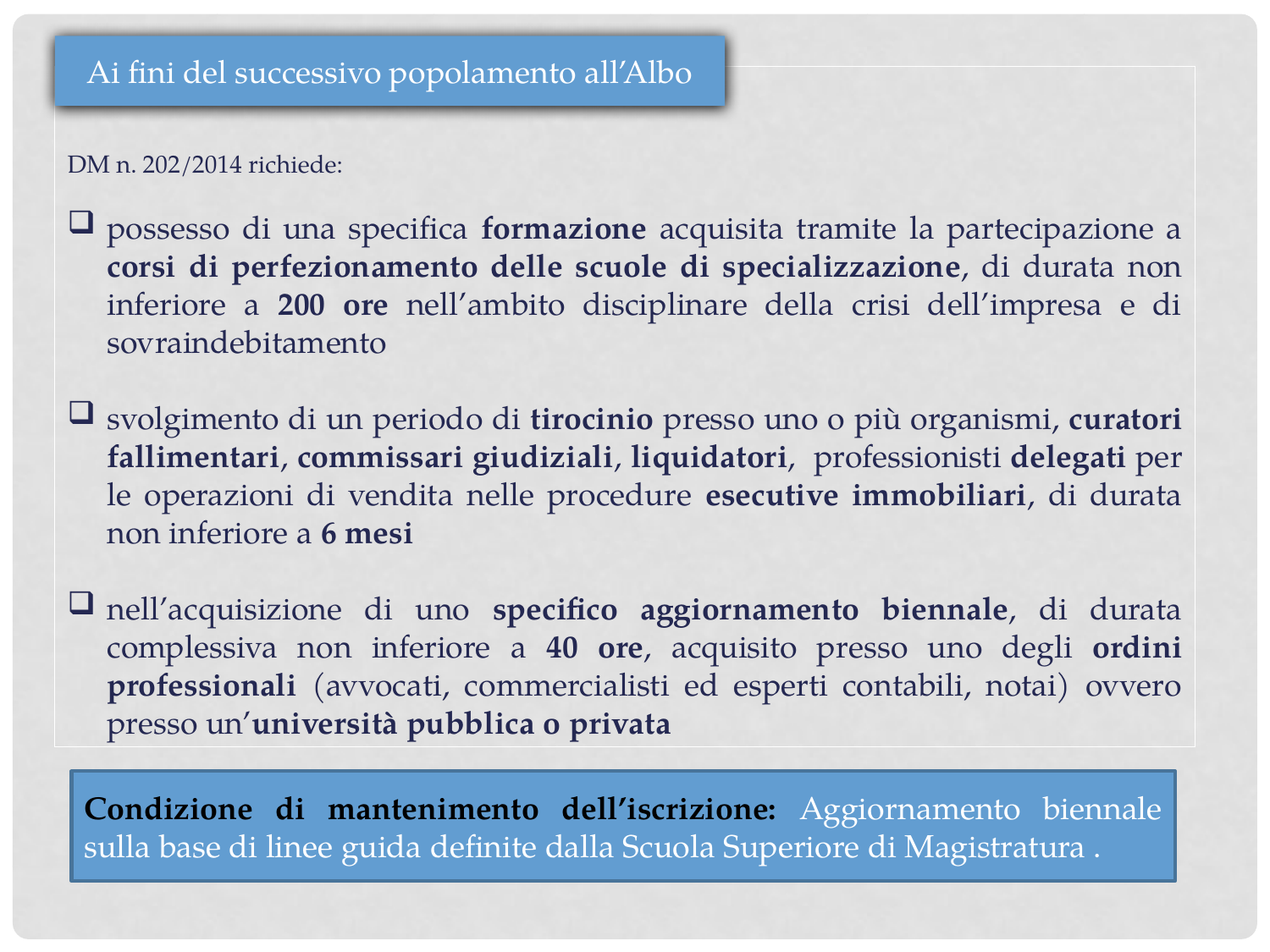

Ai fini del successivo popolamento all’Albo

DM n. 202/2014 richiede:

possesso di una specifica formazione acquisita tramite la partecipazione a corsi di perfezionamento delle scuole di specializzazione, di durata non inferiore a 200 ore nell’ambito disciplinare della crisi dell’impresa e di sovraindebitamento

svolgimento di un periodo di tirocinio presso uno o più organismi, curatori fallimentari, commissari giudiziali, liquidatori,  professionisti delegati per le operazioni di vendita nelle procedure esecutive immobiliari, di durata non inferiore a 6 mesi

nell’acquisizione di uno specifico aggiornamento biennale, di durata complessiva non inferiore a 40 ore, acquisito presso uno degli ordini professionali (avvocati, commercialisti ed esperti contabili, notai) ovvero presso un’università pubblica o privata
Condizione di mantenimento dell’iscrizione: Aggiornamento biennale sulla base di linee guida definite dalla Scuola Superiore di Magistratura .